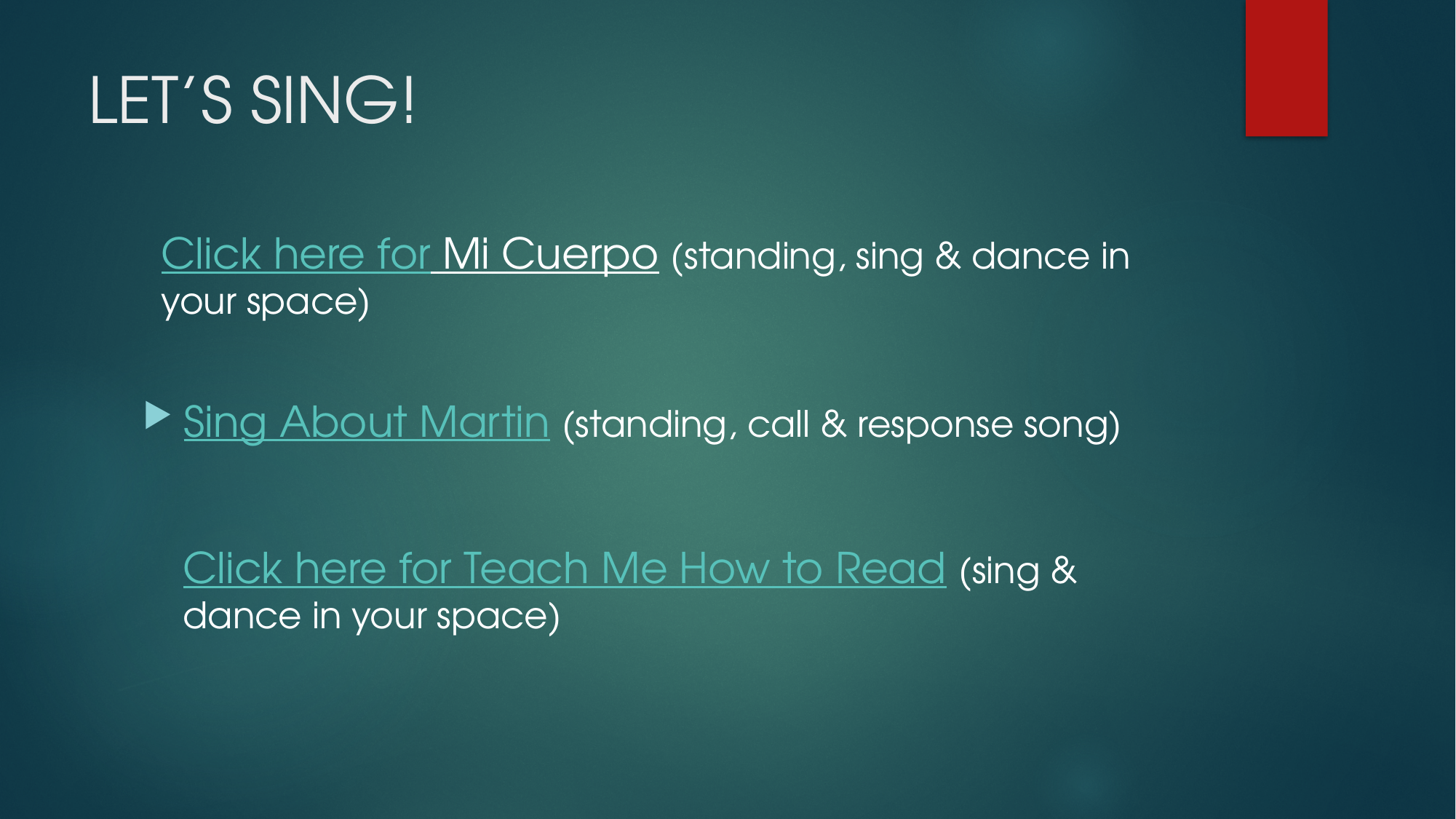

# LET’S SING!
Click here for Mi Cuerpo (standing, sing & dance in your space)
Sing About Martin (standing, call & response song)

Click here for Teach Me How to Read (sing & dance in your space)